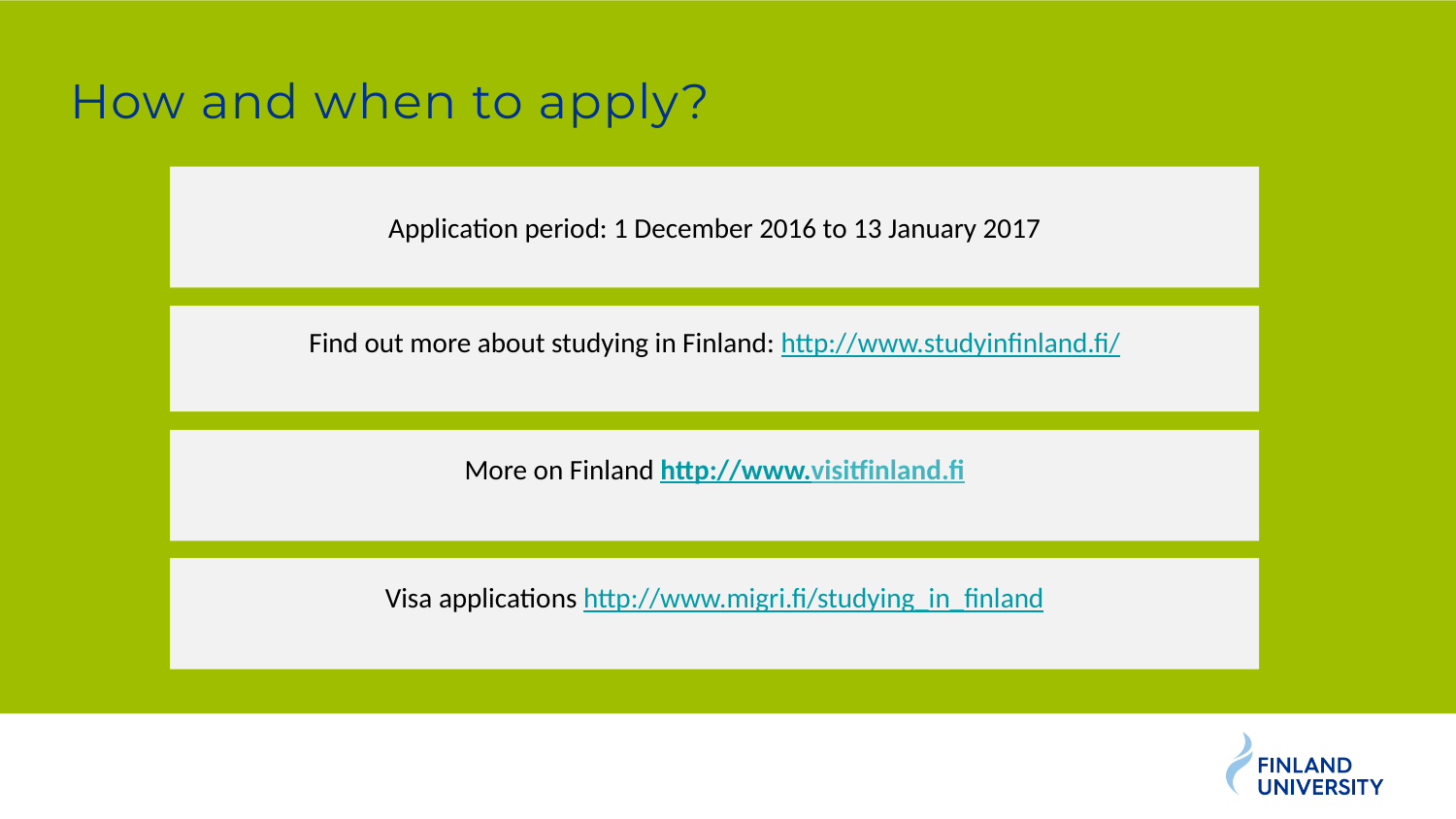

# How and when to apply?
Application period: 1 December 2016 to 13 January 2017
Find out more about studying in Finland: http://www.studyinfinland.fi/

More on Finland http://www.visitfinland.fi

Visa applications http://www.migri.fi/studying_in_finland

References for the proof points marked in grey